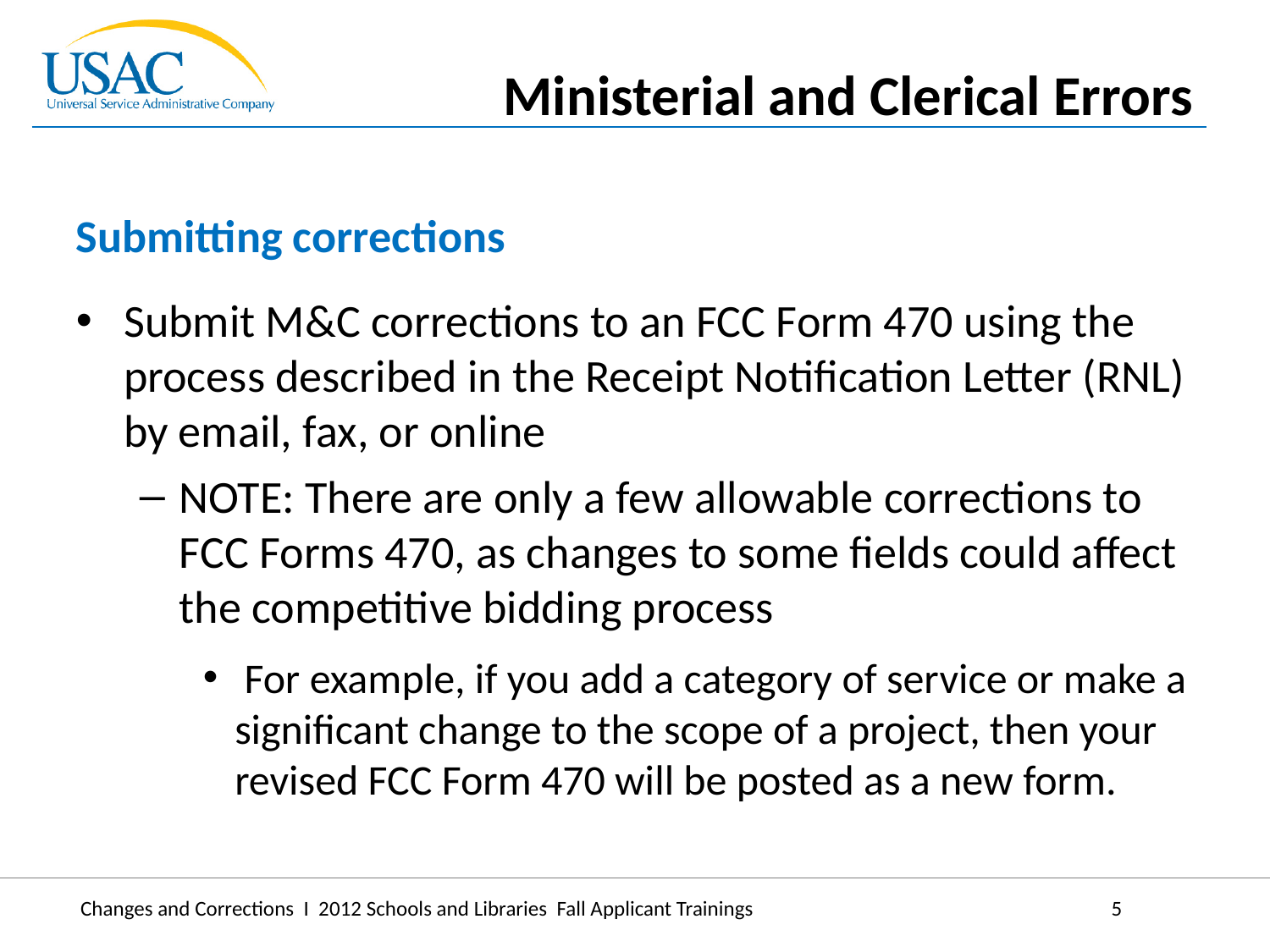

Ministerial and Clerical Errors

Submitting corrections
Submit M&C corrections to an FCC Form 470 using the process described in the Receipt Notification Letter (RNL) by email, fax, or online
NOTE: There are only a few allowable corrections to FCC Forms 470, as changes to some fields could affect the competitive bidding process
 For example, if you add a category of service or make a significant change to the scope of a project, then your revised FCC Form 470 will be posted as a new form.